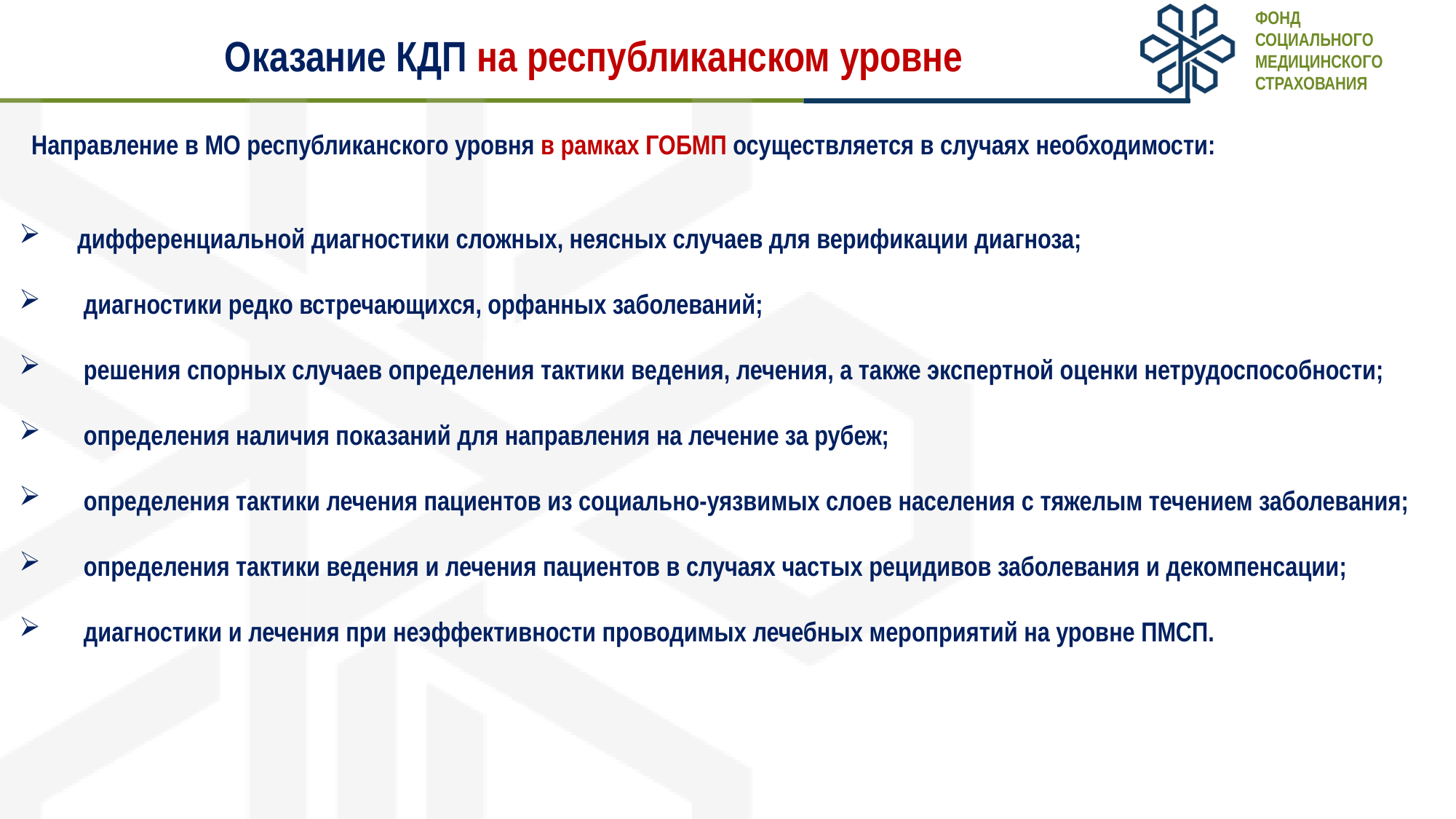

Фонд
социального
медицинского
страхования
# Оказание КДП на республиканском уровне
Направление в МО республиканского уровня в рамках ГОБМП осуществляется в случаях необходимости:
     дифференциальной диагностики сложных, неясных случаев для верификации диагноза;

      диагностики редко встречающихся, орфанных заболеваний;

      решения спорных случаев определения тактики ведения, лечения, а также экспертной оценки нетрудоспособности;

      определения наличия показаний для направления на лечение за рубеж;

      определения тактики лечения пациентов из социально-уязвимых слоев населения с тяжелым течением заболевания;

      определения тактики ведения и лечения пациентов в случаях частых рецидивов заболевания и декомпенсации;

      диагностики и лечения при неэффективности проводимых лечебных мероприятий на уровне ПМСП.